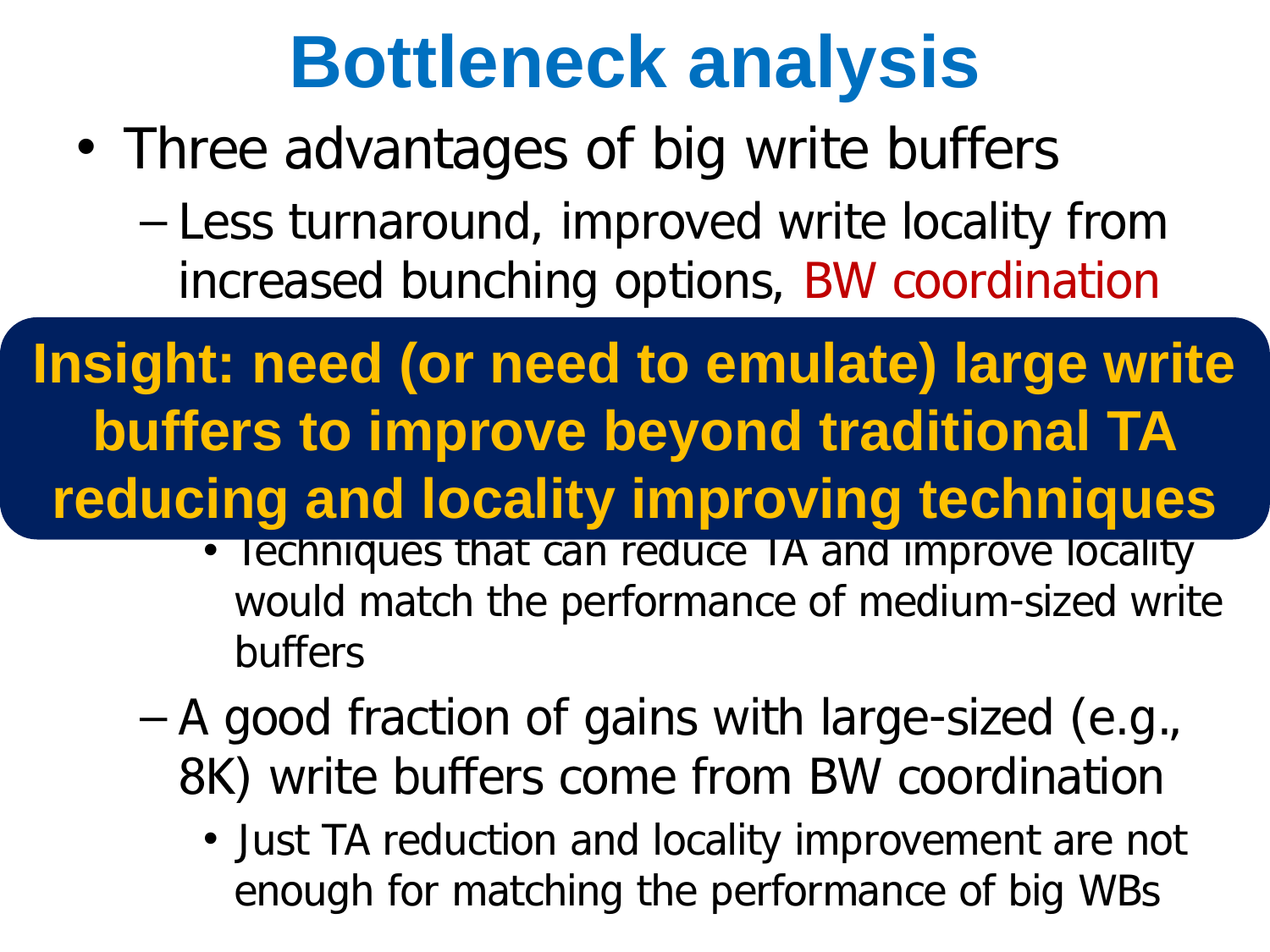

# Bottleneck analysis
Three advantages of big write buffers
Less turnaround, improved write locality from increased bunching options, BW coordination
Observations (data-driven analysis in paper)
Most gains with medium-sized (e.g., 256) write buffers come from less TA and improved locality
Techniques that can reduce TA and improve locality would match the performance of medium-sized write buffers
A good fraction of gains with large-sized (e.g., 8K) write buffers come from BW coordination
Just TA reduction and locality improvement are not enough for matching the performance of big WBs
Insight: need (or need to emulate) large write buffers to improve beyond traditional TA reducing and locality improving techniques